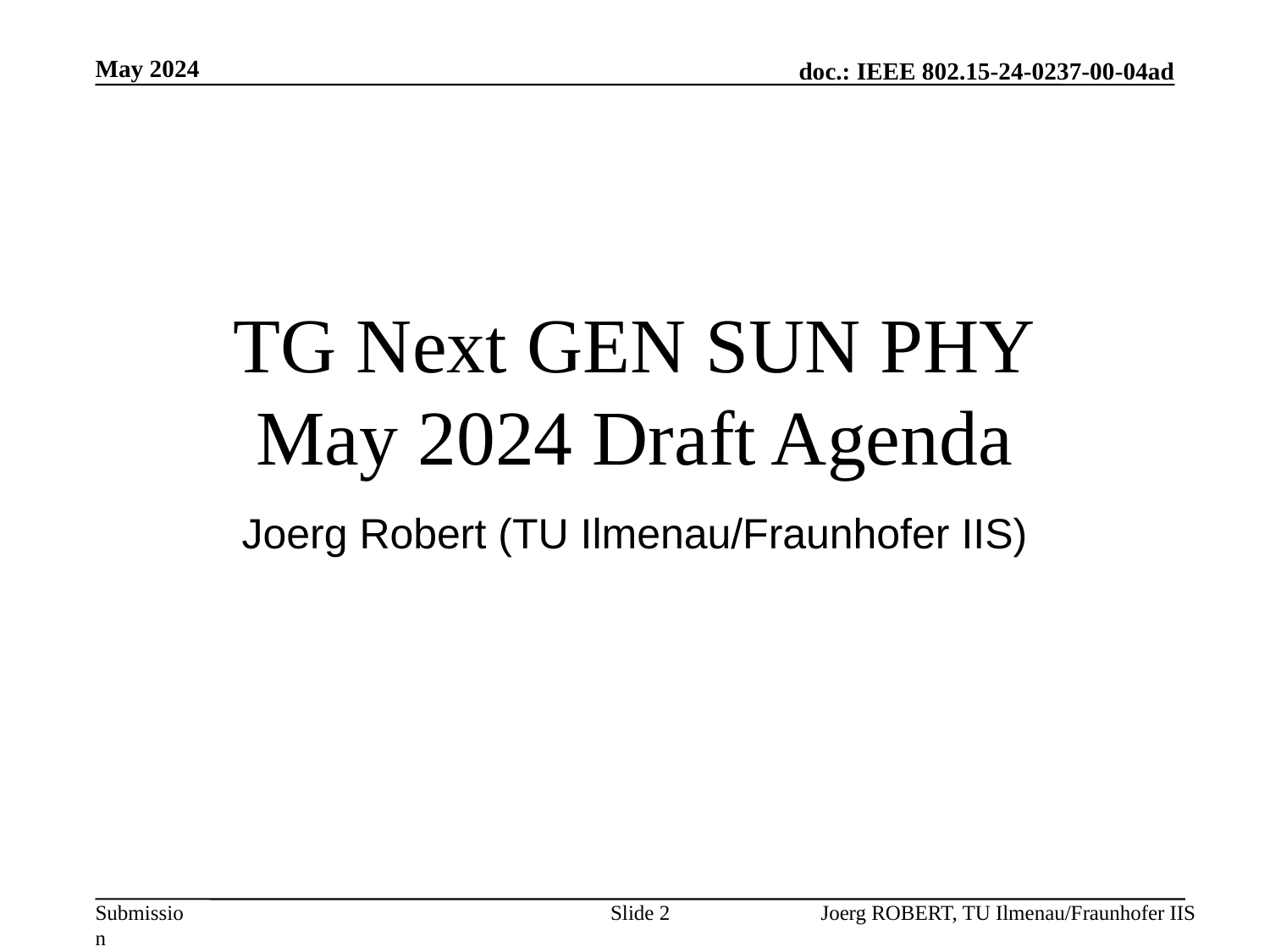

May 2024
# TG Next GEN SUN PHY May 2024 Draft Agenda
Joerg Robert (TU Ilmenau/Fraunhofer IIS)
Slide 2
Joerg ROBERT, TU Ilmenau/Fraunhofer IIS